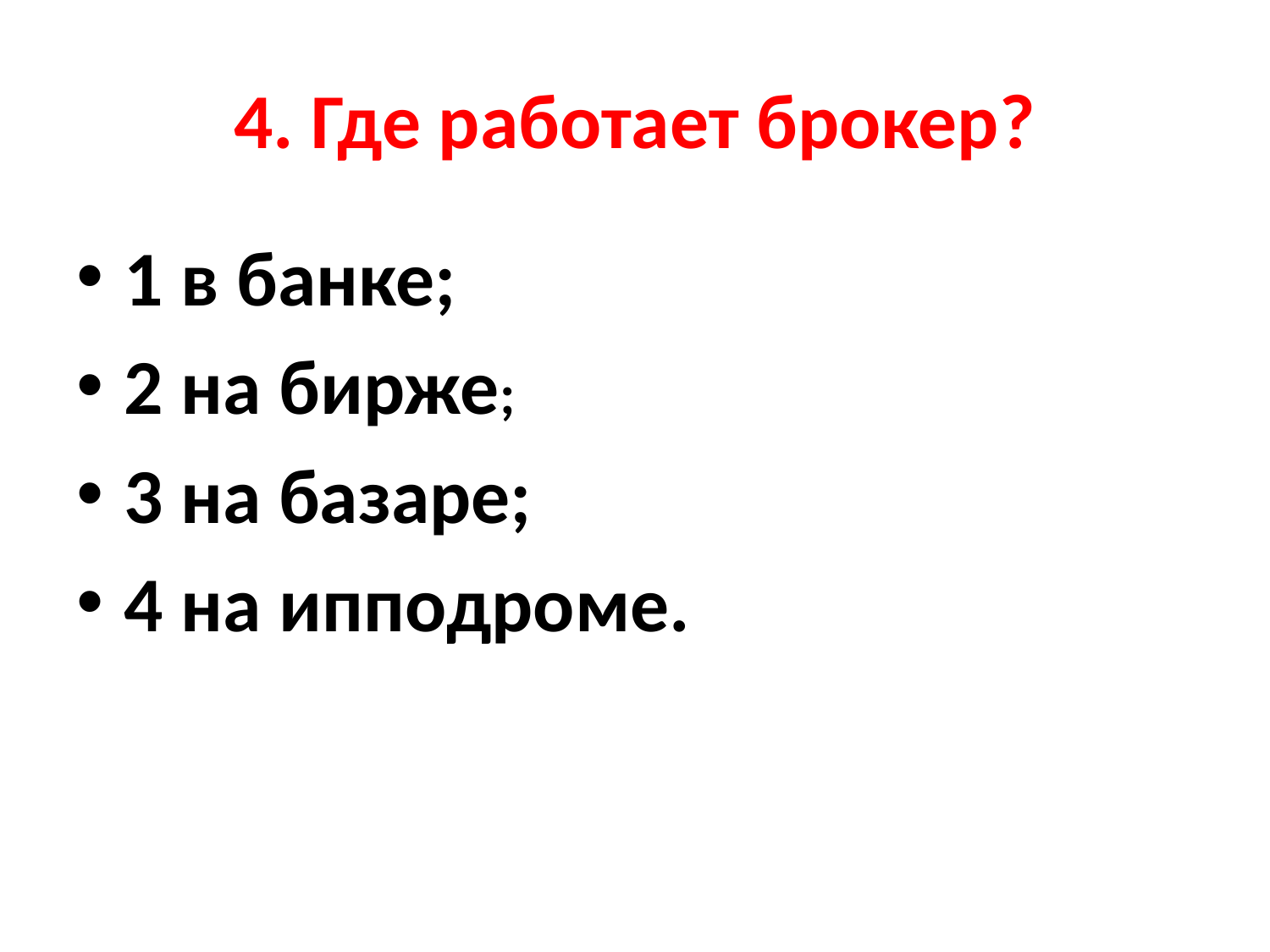

# 4. Где работает брокер?
1 в банке;
2 на бирже;
3 на базаре;
4 на ипподроме.